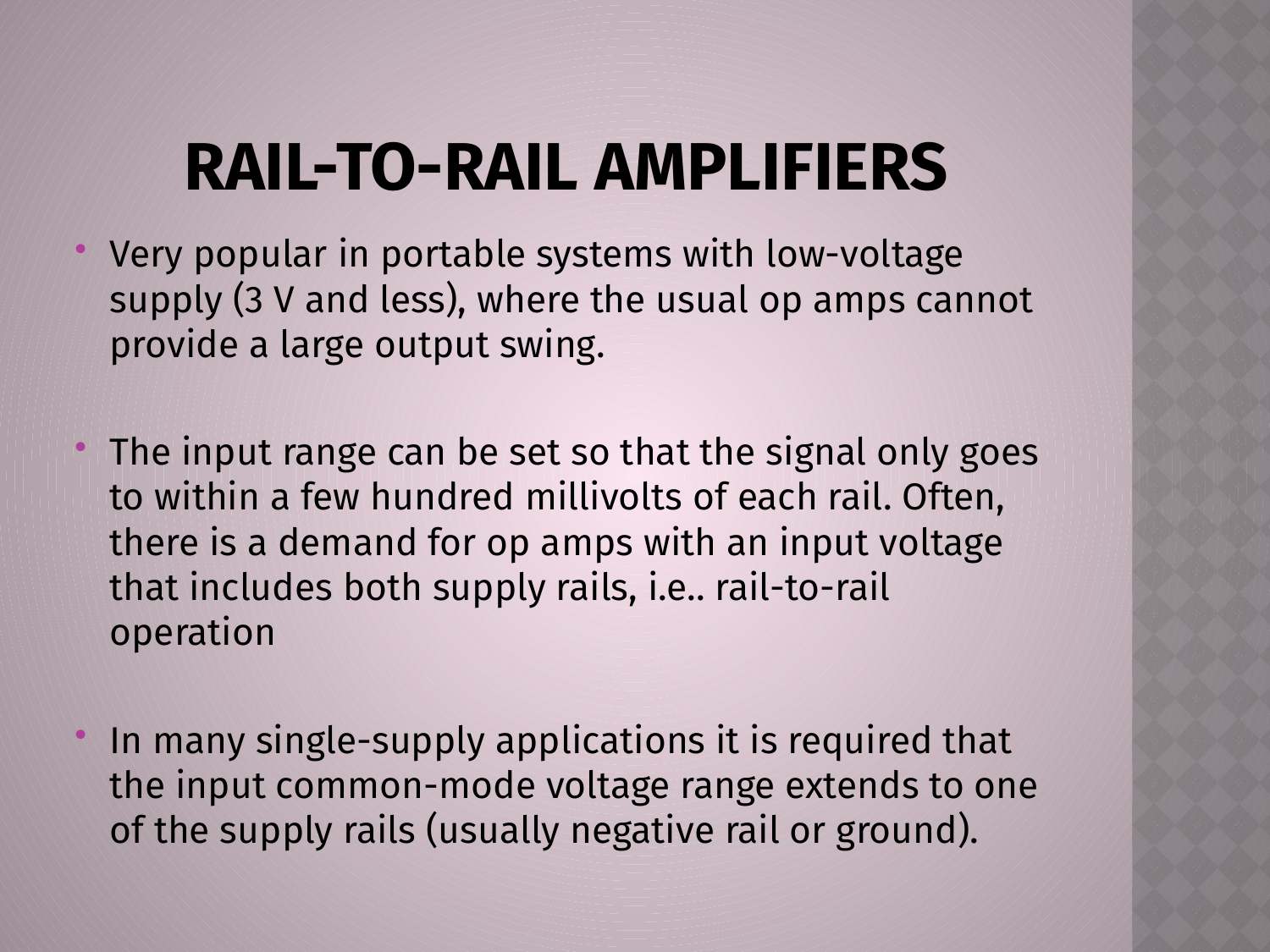

# Rail-to-rail amplifiers
Very popular in portable systems with low-voltage supply (3 V and less), where the usual op amps cannot provide a large output swing.

The input range can be set so that the signal only goes to within a few hundred millivolts of each rail. Often, there is a demand for op amps with an input voltage that includes both supply rails, i.e.. rail-to-rail operation

In many single-supply applications it is required that the input common-mode voltage range extends to one of the supply rails (usually negative rail or ground).